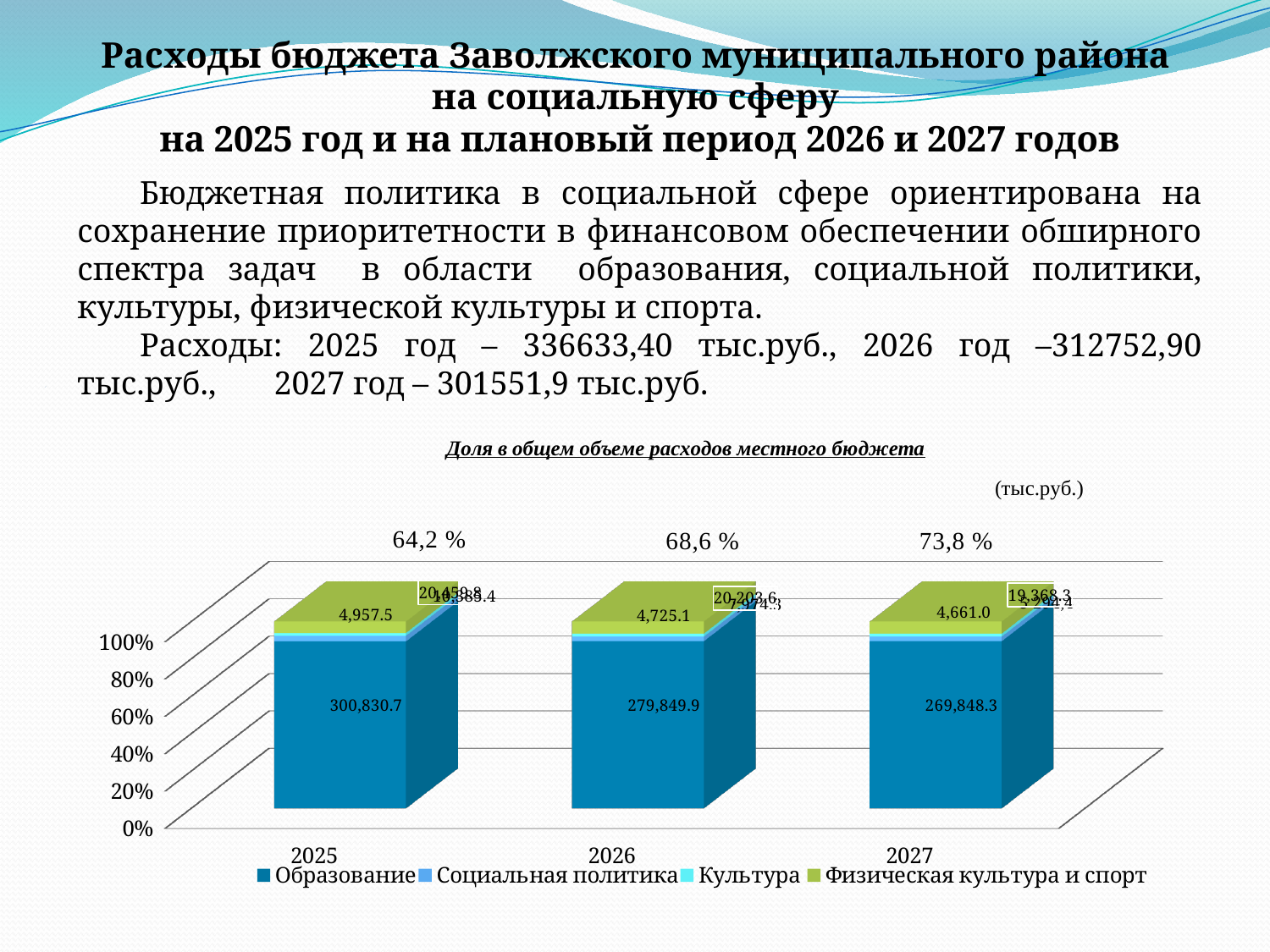

Расходы бюджета Заволжского муниципального района
на социальную сферу
на 2025 год и на плановый период 2026 и 2027 годов
Бюджетная политика в социальной сфере ориентирована на сохранение приоритетности в финансовом обеспечении обширного спектра задач  в области  образования, социальной политики, культуры, физической культуры и спорта.
Расходы: 2025 год – 336633,40 тыс.руб., 2026 год –312752,90 тыс.руб.,       2027 год – 301551,9 тыс.руб.

[unsupported chart]